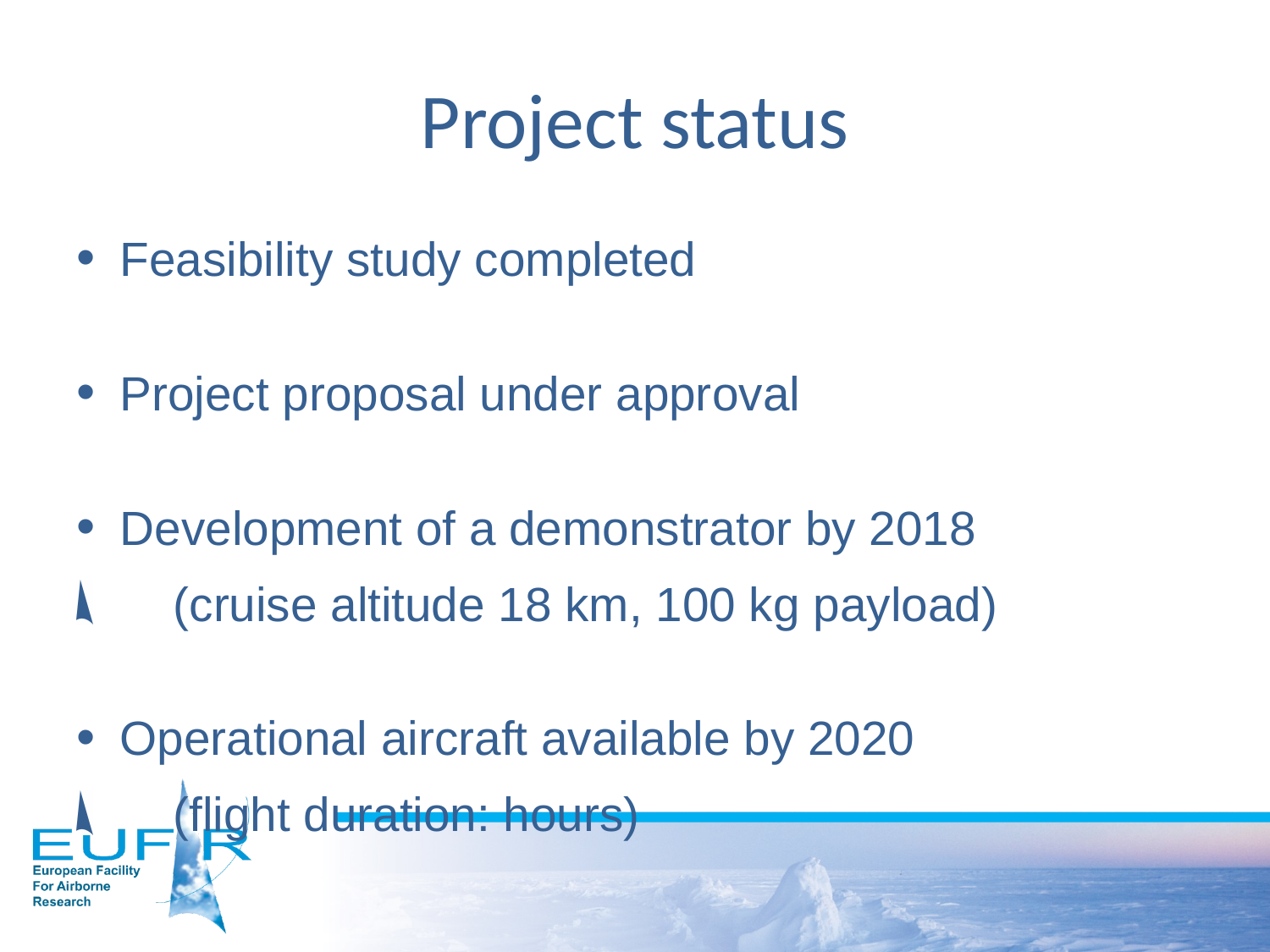

# Project status
Feasibility study completed

Project proposal under approval

Development of a demonstrator by 2018
    (cruise altitude 18 km, 100 kg payload)

Operational aircraft available by 2020
    (flight duration: hours)